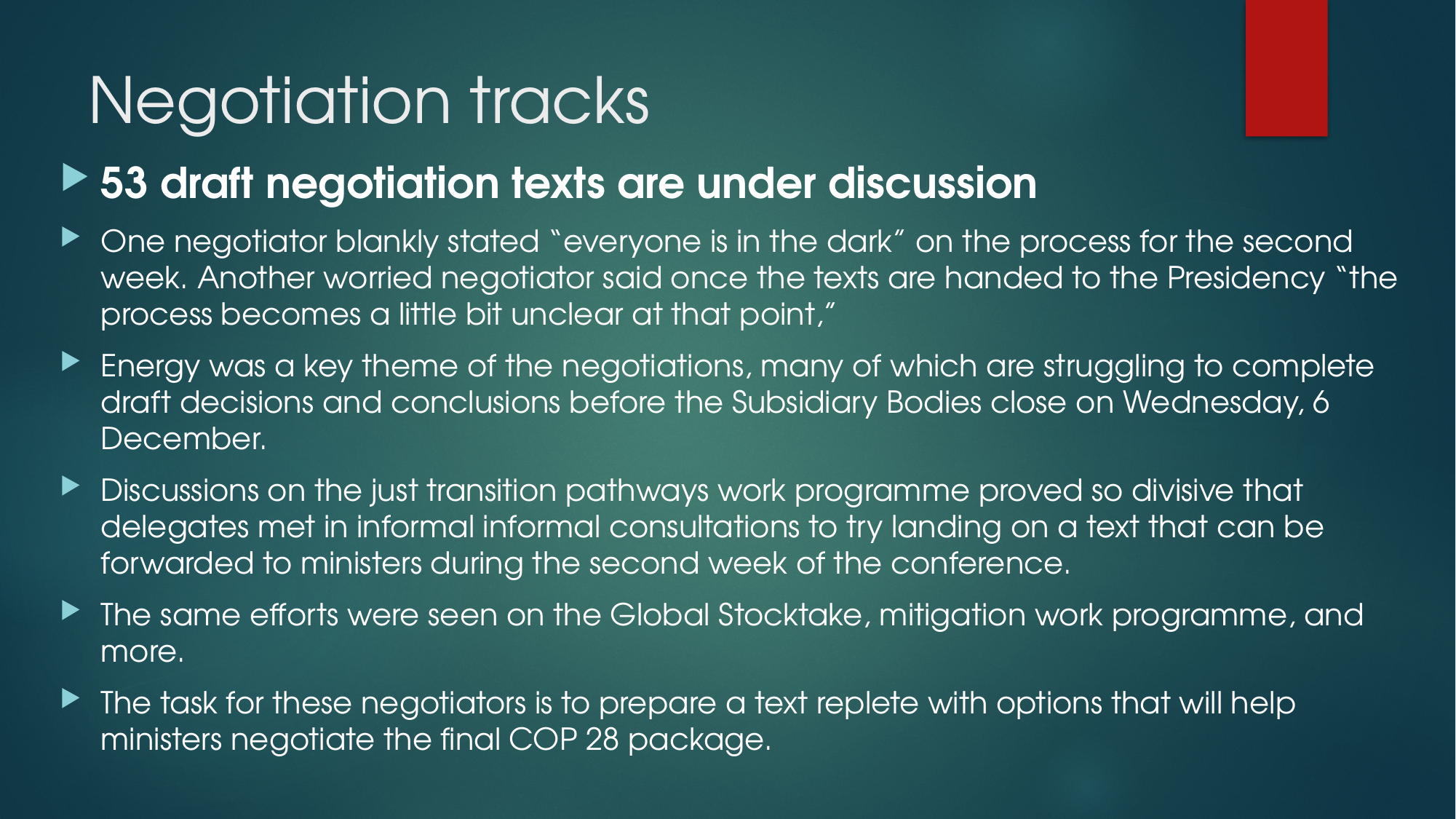

# Negotiation tracks
53 draft negotiation texts are under discussion
One negotiator blankly stated “everyone is in the dark” on the process for the second week. Another worried negotiator said once the texts are handed to the Presidency “the process becomes a little bit unclear at that point,”
Energy was a key theme of the negotiations, many of which are struggling to complete draft decisions and conclusions before the Subsidiary Bodies close on Wednesday, 6 December.
Discussions on the just transition pathways work programme proved so divisive that delegates met in informal informal consultations to try landing on a text that can be forwarded to ministers during the second week of the conference.
The same efforts were seen on the Global Stocktake, mitigation work programme, and more.
The task for these negotiators is to prepare a text replete with options that will help ministers negotiate the final COP 28 package.